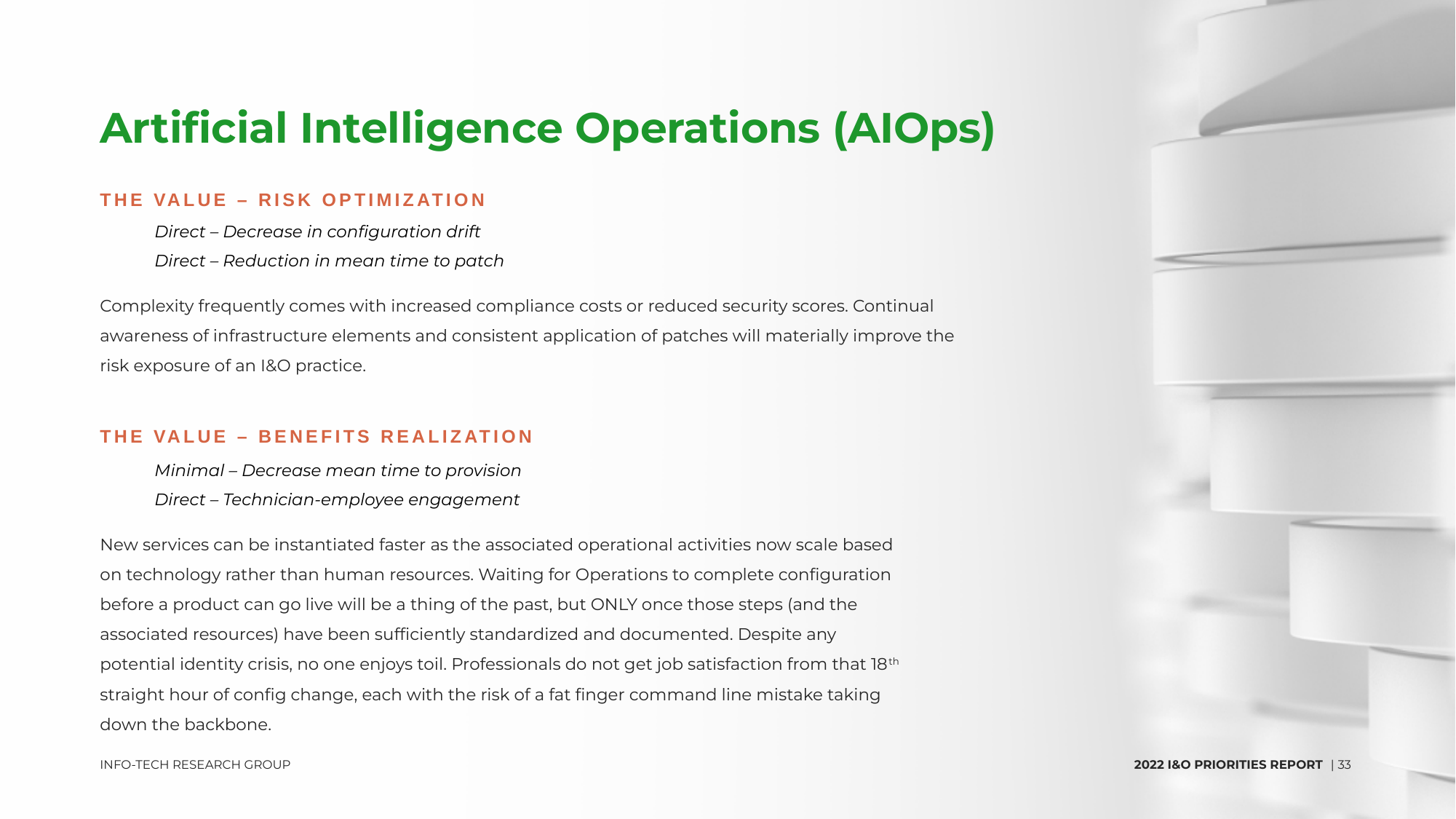

Artificial Intelligence Operations (AIOps)
The Value – Risk Optimization
Direct – Decrease in configuration drift
Direct – Reduction in mean time to patch
Complexity frequently comes with increased compliance costs or reduced security scores. Continual awareness of infrastructure elements and consistent application of patches will materially improve the risk exposure of an I&O practice.
The Value – Benefits Realization
Minimal – Decrease mean time to provision
Direct – Technician-employee engagement
New services can be instantiated faster as the associated operational activities now scale based on technology rather than human resources. Waiting for Operations to complete configuration before a product can go live will be a thing of the past, but ONLY once those steps (and the associated resources) have been sufficiently standardized and documented. Despite any potential identity crisis, no one enjoys toil. Professionals do not get job satisfaction from that 18th straight hour of config change, each with the risk of a fat finger command line mistake taking down the backbone.